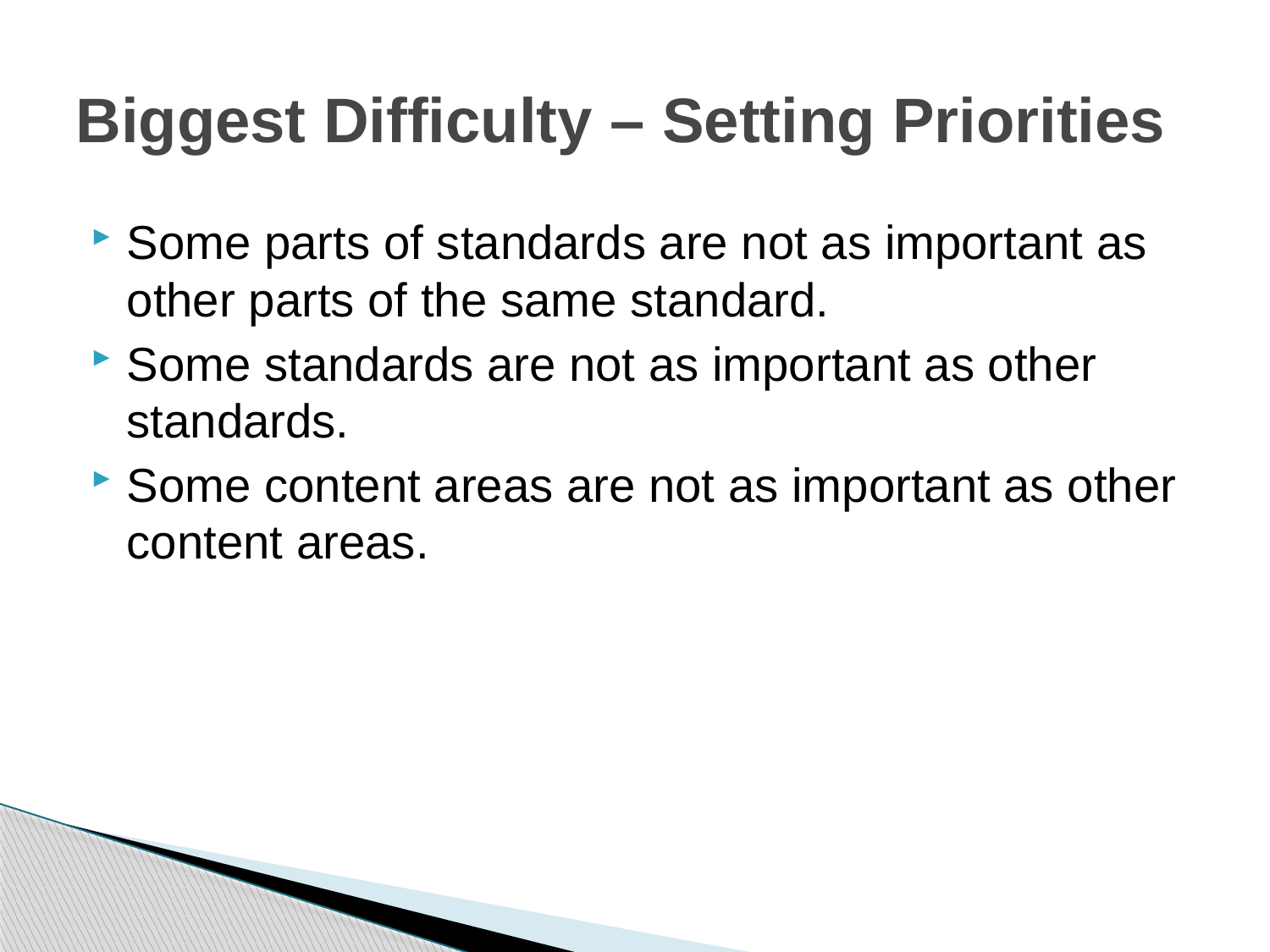

# Biggest Difficulty – Setting Priorities
Some parts of standards are not as important as other parts of the same standard.
Some standards are not as important as other standards.
Some content areas are not as important as other content areas.